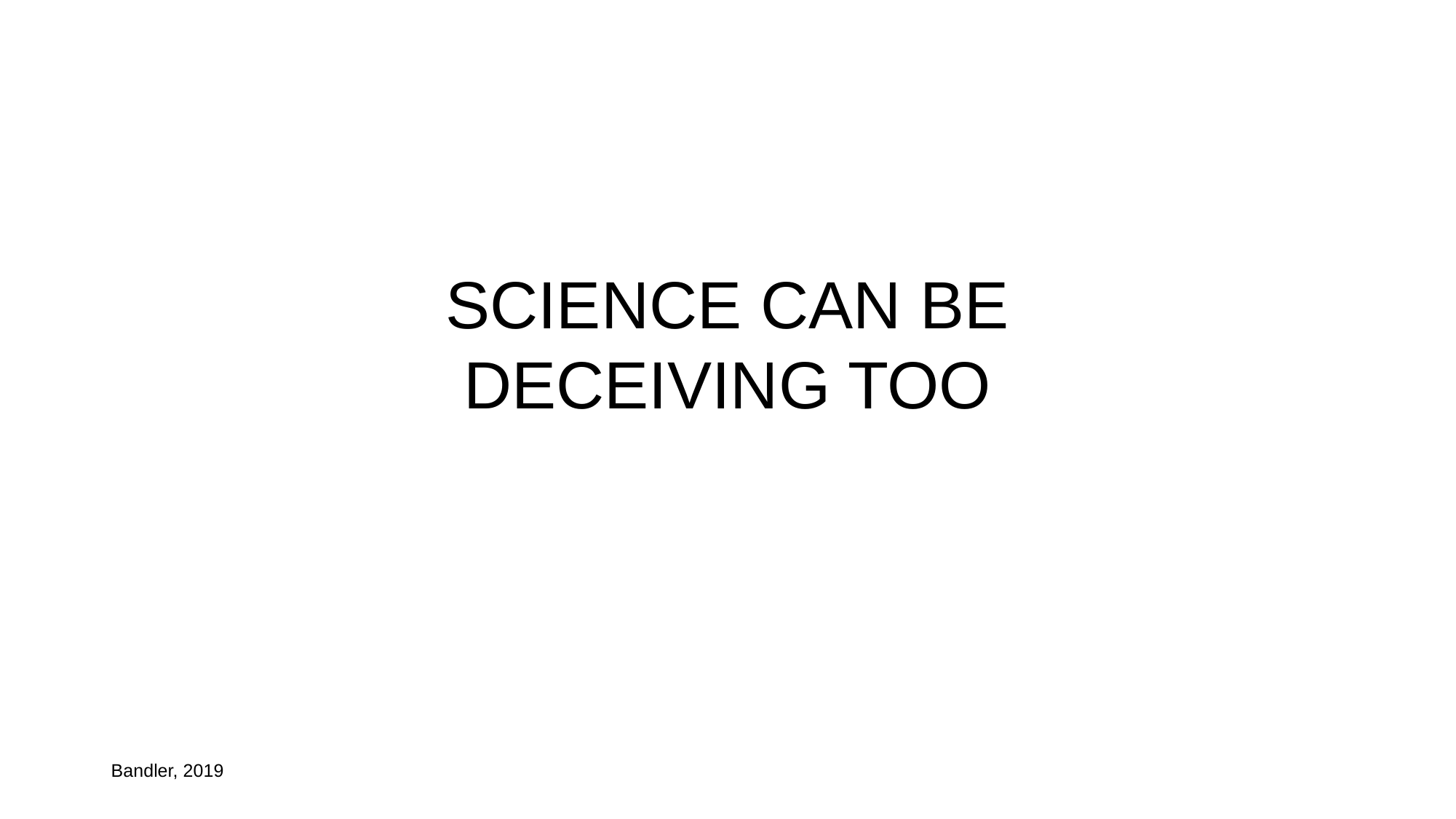

# SCIENCE CAN BE DECEIVING TOO
Bandler, 2019t